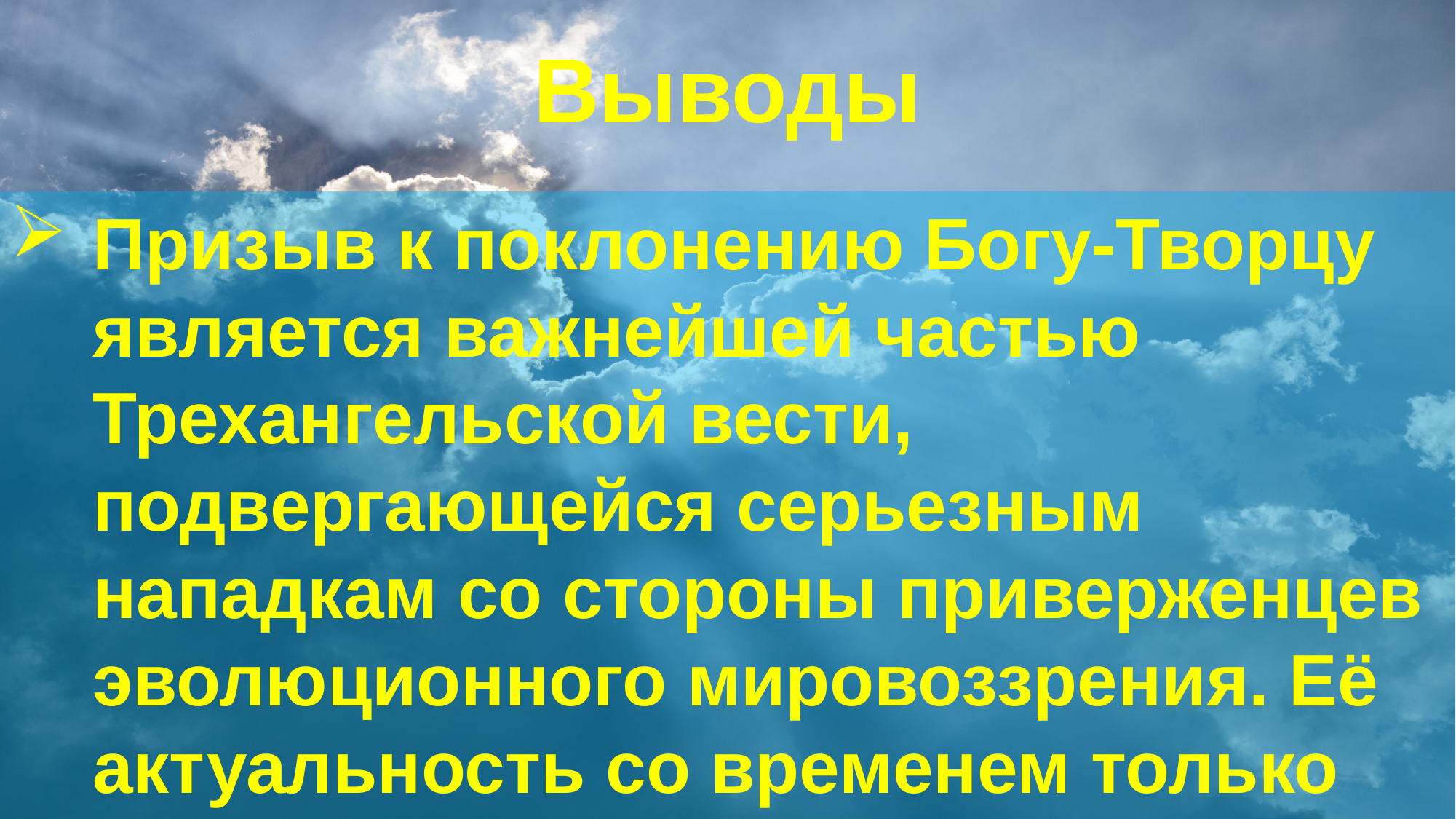

Выводы
Призыв к поклонению Богу-Творцу является важнейшей частью Трехангельской вести, подвергающейся серьезным нападкам со стороны приверженцев эволюционного мировоззрения. Её актуальность со временем только возрастает.